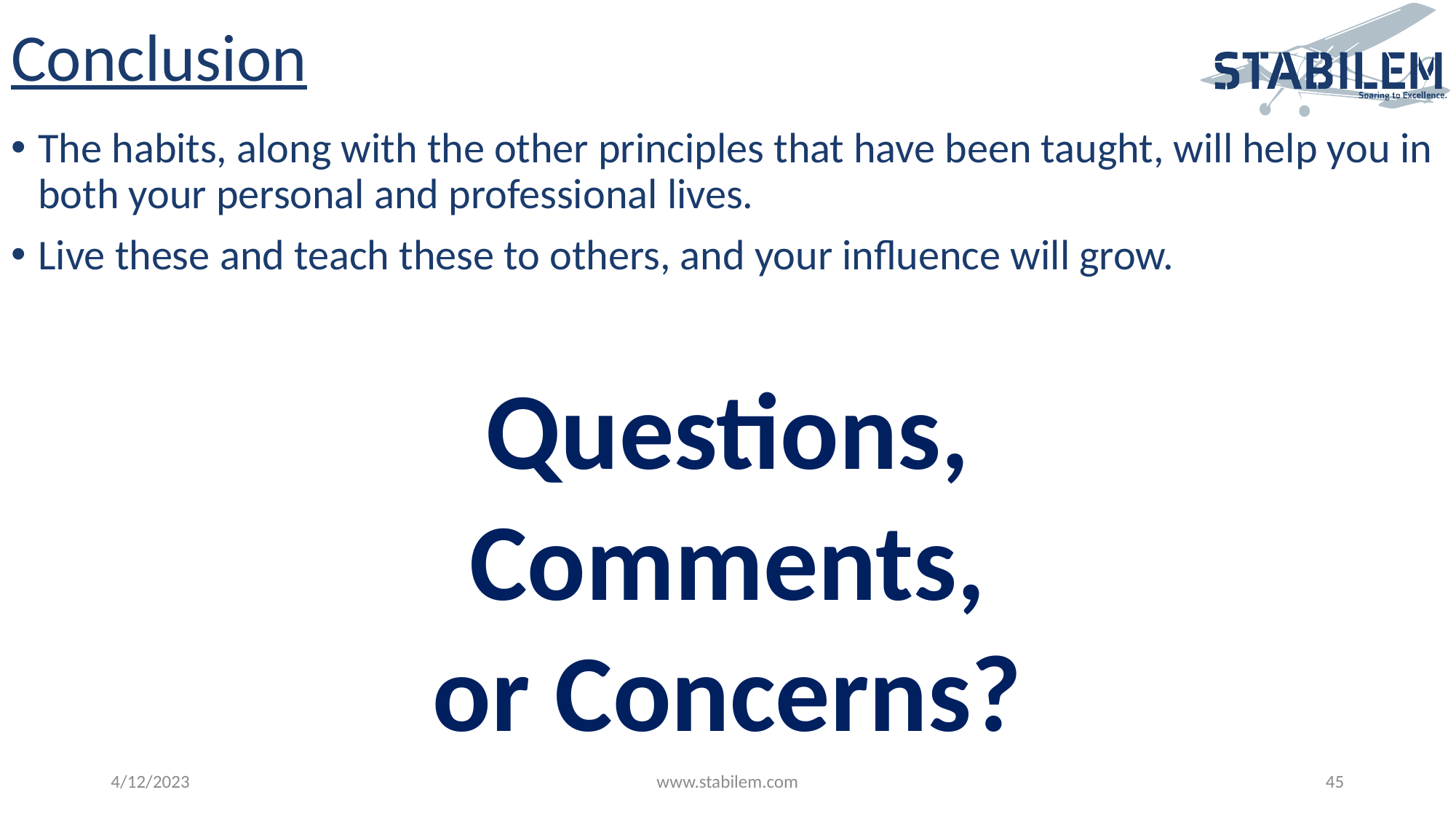

# Conclusion
The habits, along with the other principles that have been taught, will help you in both your personal and professional lives.
Live these and teach these to others, and your influence will grow.
Questions,
Comments,
or Concerns?
4/12/2023
www.stabilem.com
45